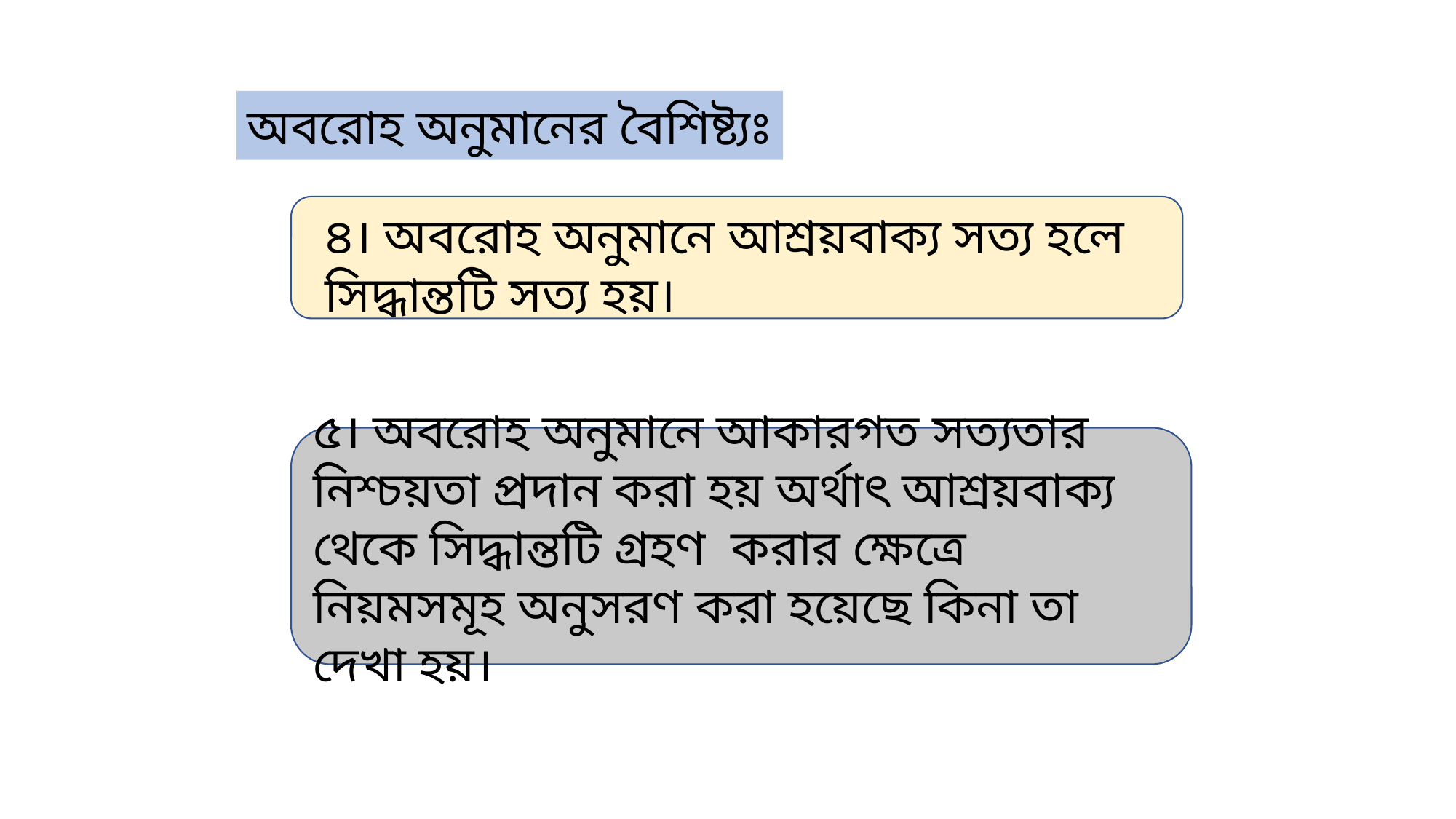

অবরোহ অনুমানের বৈশিষ্ট্যঃ

৪। অবরোহ অনুমানে আশ্রয়বাক্য সত্য হলে সিদ্ধান্তটি সত্য হয়।
৫। অবরোহ অনুমানে আকারগত সত্যতার নিশ্চয়তা প্রদান করা হয় অর্থাৎ আশ্রয়বাক্য থেকে সিদ্ধান্তটি গ্রহণ  করার ক্ষেত্রে নিয়মসমূহ অনুসরণ করা হয়েছে কিনা তা দেখা হয়।